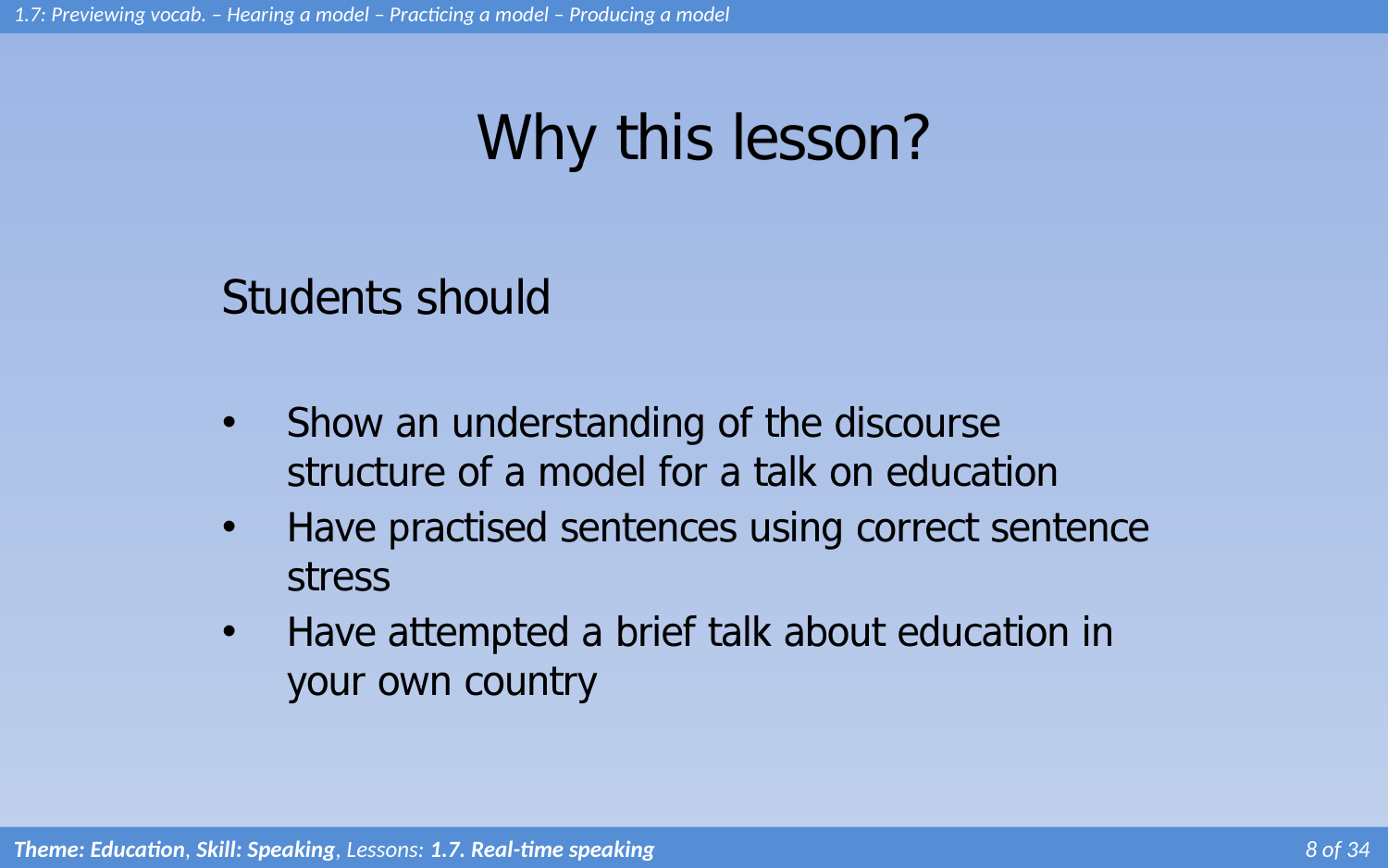

1.7: Previewing vocab. – Hearing a model – Practicing a model – Producing a model
# Why this lesson?
Students should

Show an understanding of the discourse structure of a model for a talk on education
Have practised sentences using correct sentence stress
Have attempted a brief talk about education in your own country
Theme: Education, Skill: Speaking, Lessons: 1.7. Real-time speaking				 	        8 of 34